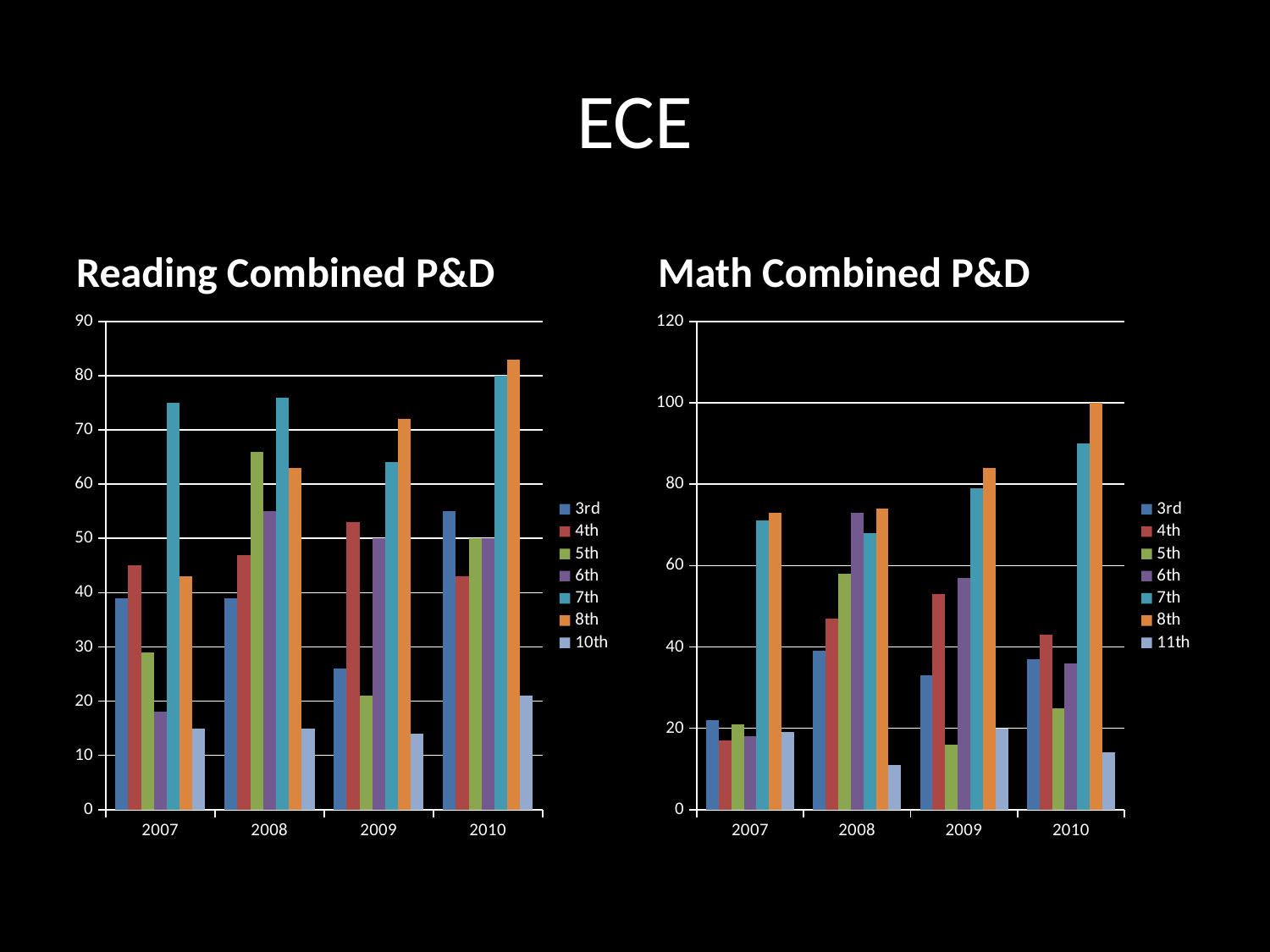

# ECE
Reading Combined P&D
Math Combined P&D

### Chart

| Category | 3rd | 4th | 5th | 6th | 7th | 8th | 10th |
|---|---|---|---|---|---|---|---|
| 2007.0 | 39.0 | 45.0 | 29.0 | 18.0 | 75.0 | 43.0 | 15.0 |
| 2008.0 | 39.0 | 47.0 | 66.0 | 55.0 | 76.0 | 63.0 | 15.0 |
| 2009.0 | 26.0 | 53.0 | 21.0 | 50.0 | 64.0 | 72.0 | 14.0 |
| 2010.0 | 55.0 | 43.0 | 50.0 | 50.0 | 80.0 | 83.0 | 21.0 |

### Chart

| Category | 3rd | 4th | 5th | 6th | 7th | 8th | 11th |
|---|---|---|---|---|---|---|---|
| 2007.0 | 22.0 | 17.0 | 21.0 | 18.0 | 71.0 | 73.0 | 19.0 |
| 2008.0 | 39.0 | 47.0 | 58.0 | 73.0 | 68.0 | 74.0 | 11.0 |
| 2009.0 | 33.0 | 53.0 | 16.0 | 57.0 | 79.0 | 84.0 | 20.0 |
| 2010.0 | 37.0 | 43.0 | 25.0 | 36.0 | 90.0 | 100.0 | 14.0 |